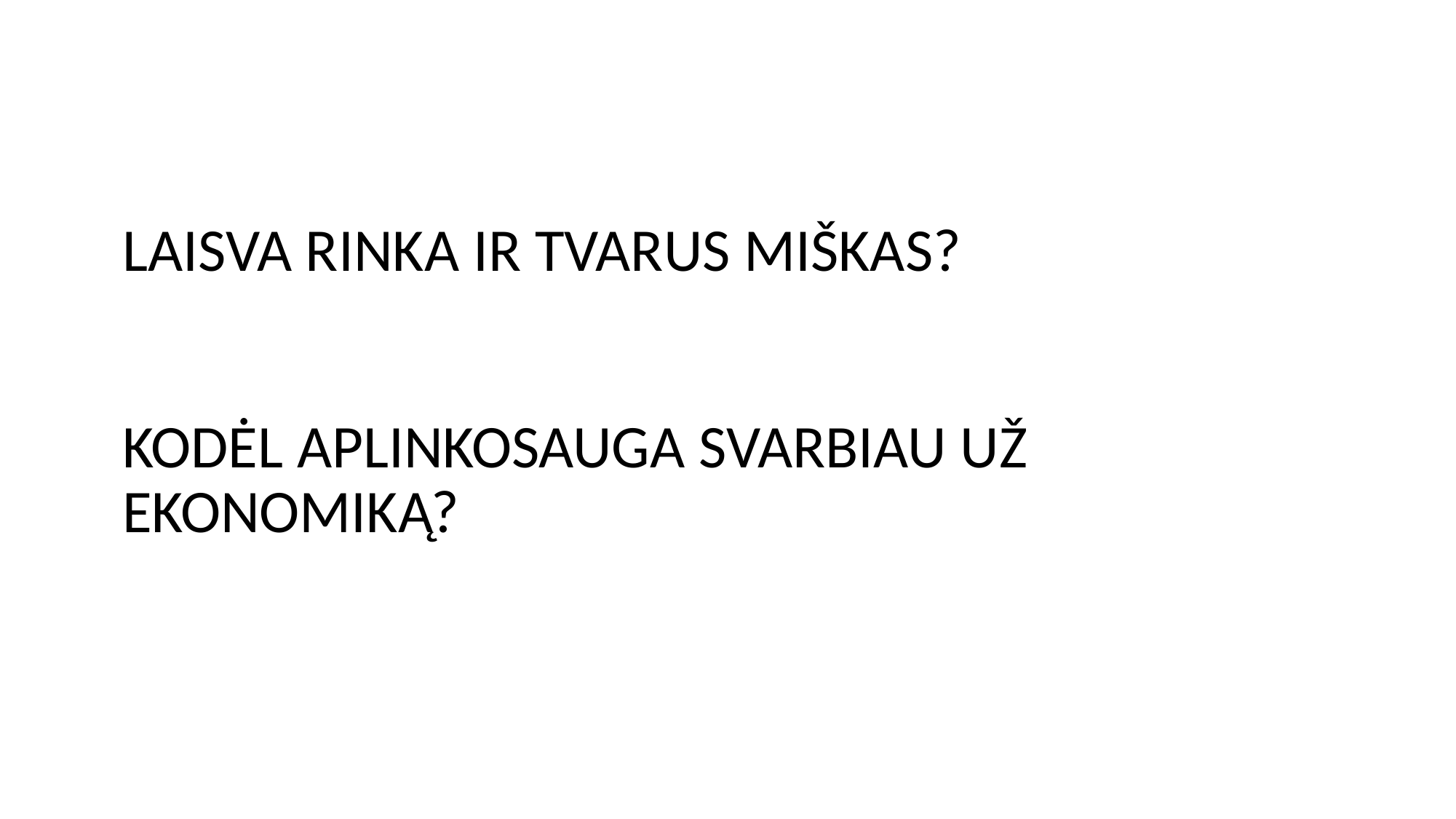

# LAISVA RINKA IR TVARUS MIŠKAS? KODĖL APLINKOSAUGA SVARBIAU UŽ EKONOMIKĄ?